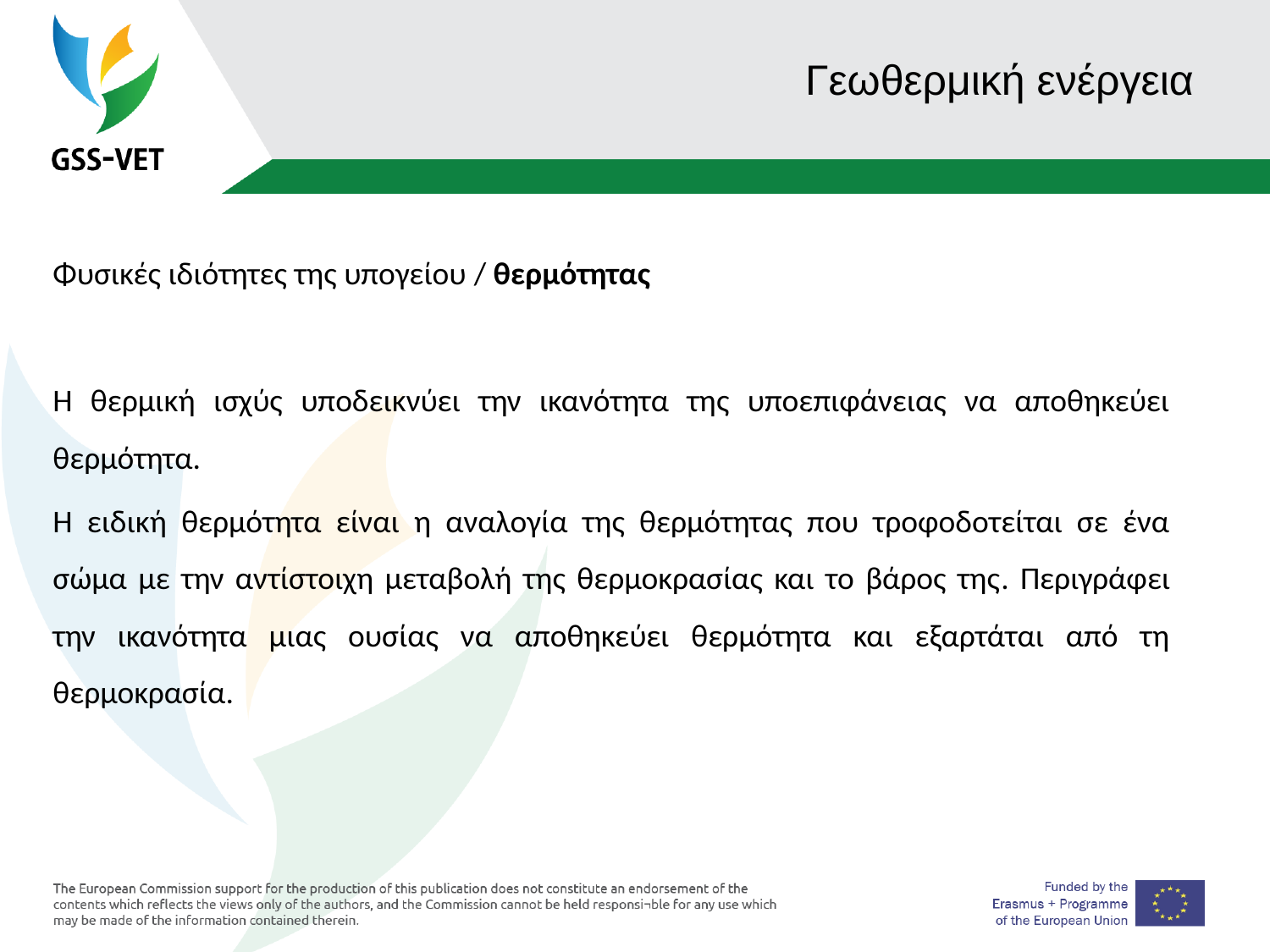

# Γεωθερμική ενέργεια
Φυσικές ιδιότητες της υπογείου / θερμότητας

Η θερμική ισχύς υποδεικνύει την ικανότητα της υποεπιφάνειας να αποθηκεύει θερμότητα.
Η ειδική θερμότητα είναι η αναλογία της θερμότητας που τροφοδοτείται σε ένα σώμα με την αντίστοιχη μεταβολή της θερμοκρασίας και το βάρος της. Περιγράφει την ικανότητα μιας ουσίας να αποθηκεύει θερμότητα και εξαρτάται από τη θερμοκρασία.